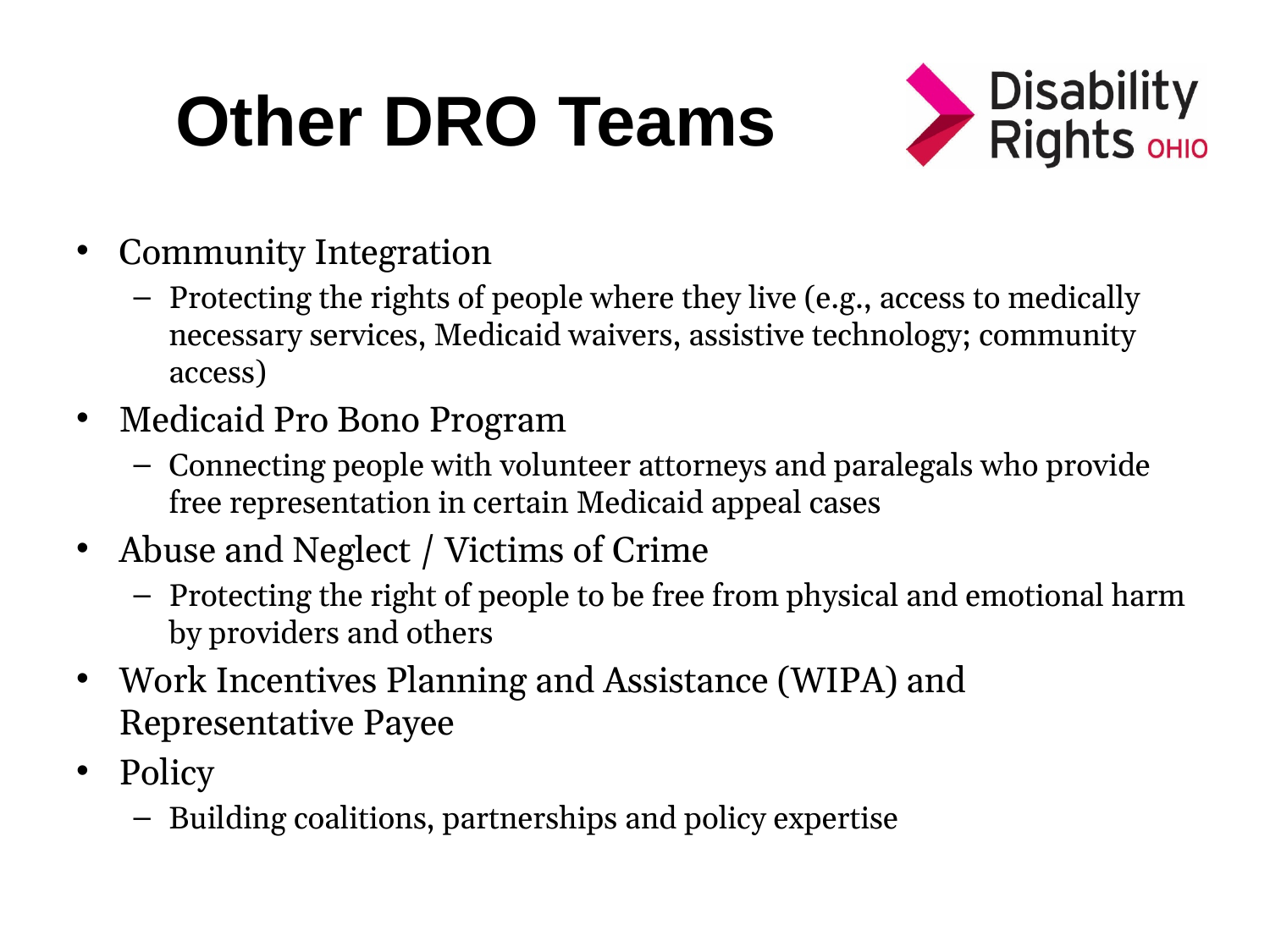

# Other DRO Teams
Community Integration
Protecting the rights of people where they live (e.g., access to medically necessary services, Medicaid waivers, assistive technology; community access)
Medicaid Pro Bono Program
Connecting people with volunteer attorneys and paralegals who provide free representation in certain Medicaid appeal cases
Abuse and Neglect / Victims of Crime
Protecting the right of people to be free from physical and emotional harm by providers and others
Work Incentives Planning and Assistance (WIPA) and Representative Payee
Policy
Building coalitions, partnerships and policy expertise